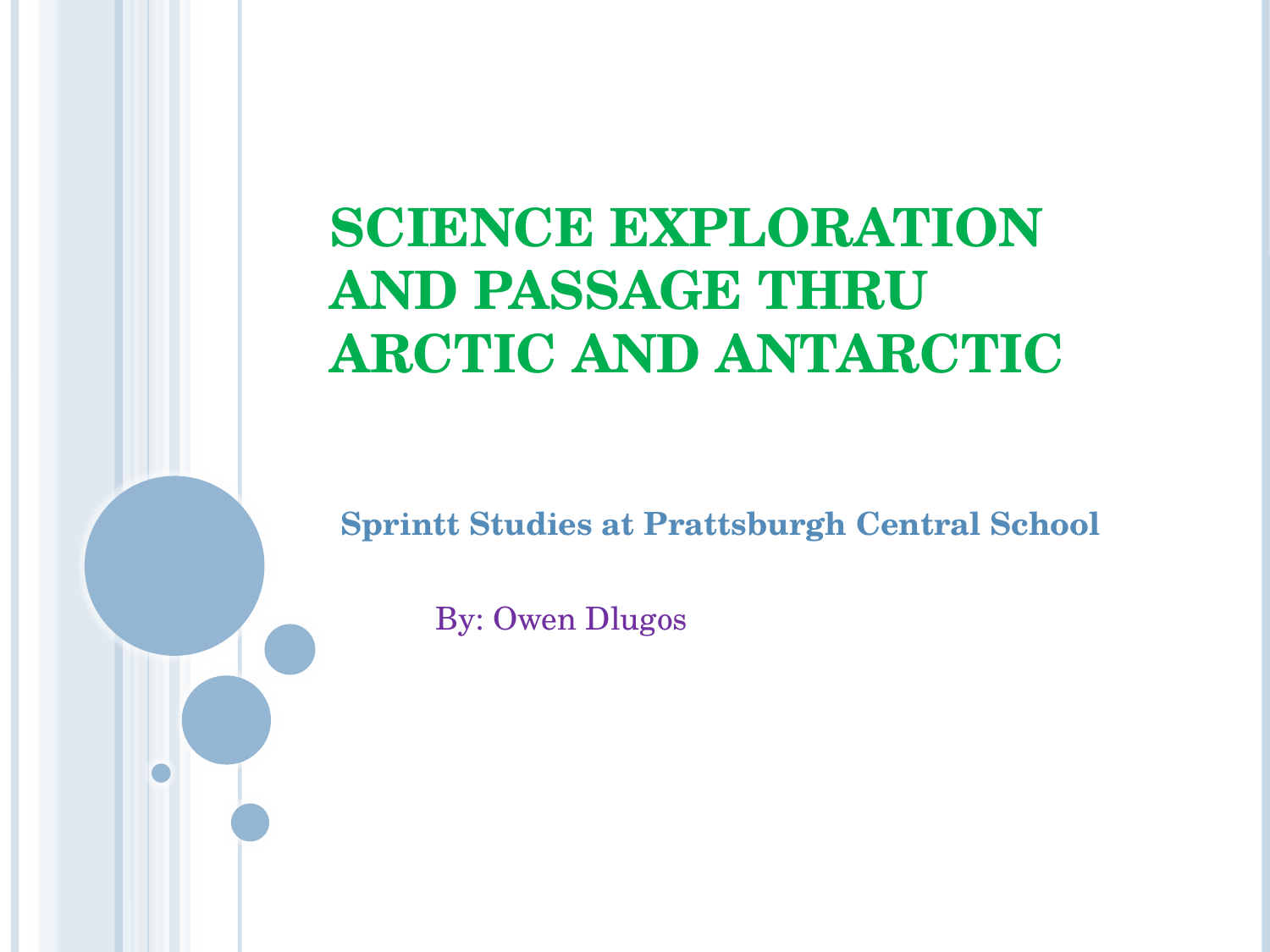

# Science Exploration and Passage Thru Arctic and Antarctic
Sprintt Studies at Prattsburgh Central School
By: Owen Dlugos